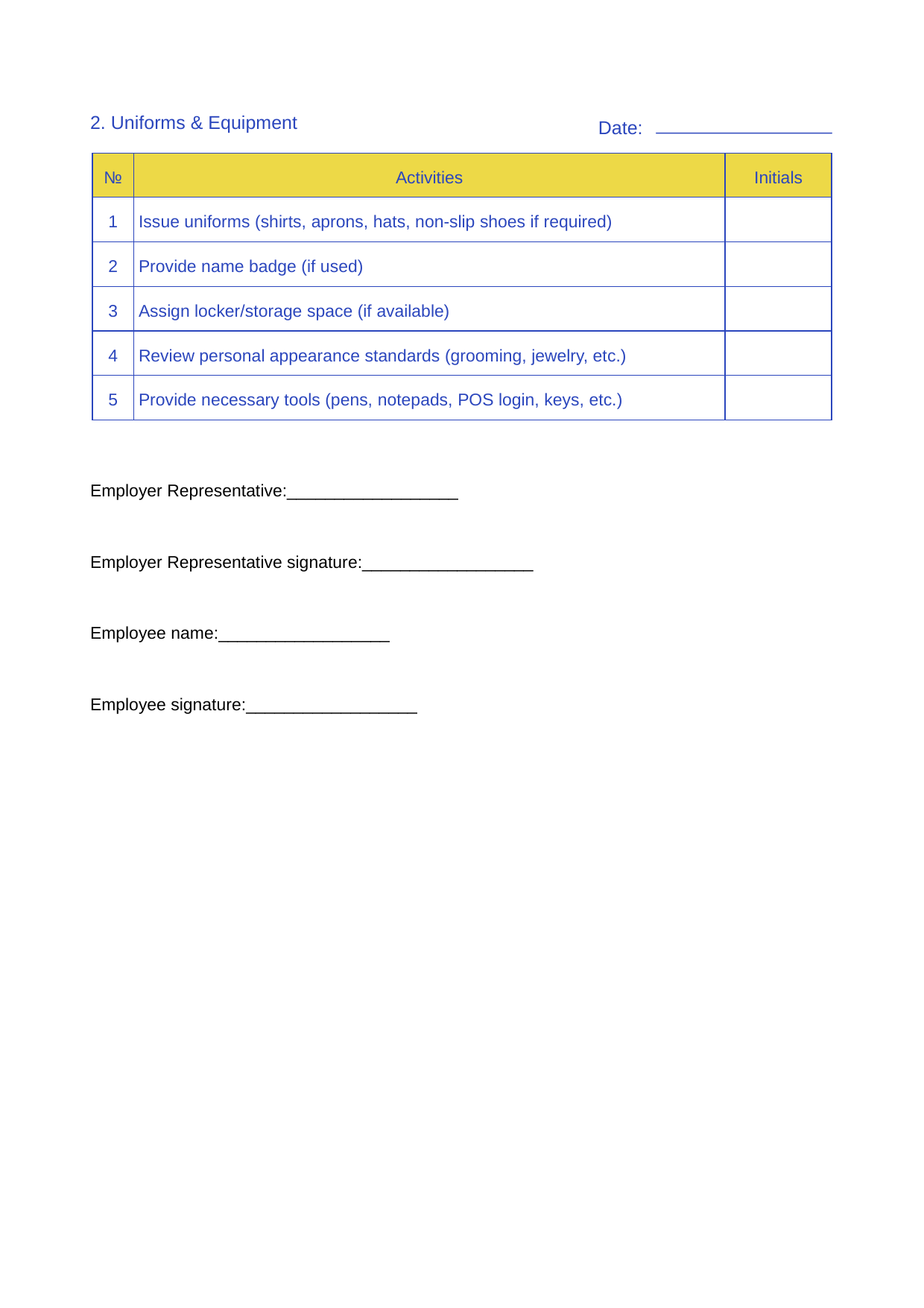

2. Uniforms & Equipment
Date:

| № | Activities | Initials |
| --- | --- | --- |
| 1 | Issue uniforms (shirts, aprons, hats, non-slip shoes if required) |  |
| 2 | Provide name badge (if used) |  |
| 3 | Assign locker/storage space (if available) |  |
| 4 | Review personal appearance standards (grooming, jewelry, etc.) |  |
| 5 | Provide necessary tools (pens, notepads, POS login, keys, etc.) |  |
Employer Representative:__________________
Employer Representative signature:__________________
Employee name:__________________
Employee signature:__________________